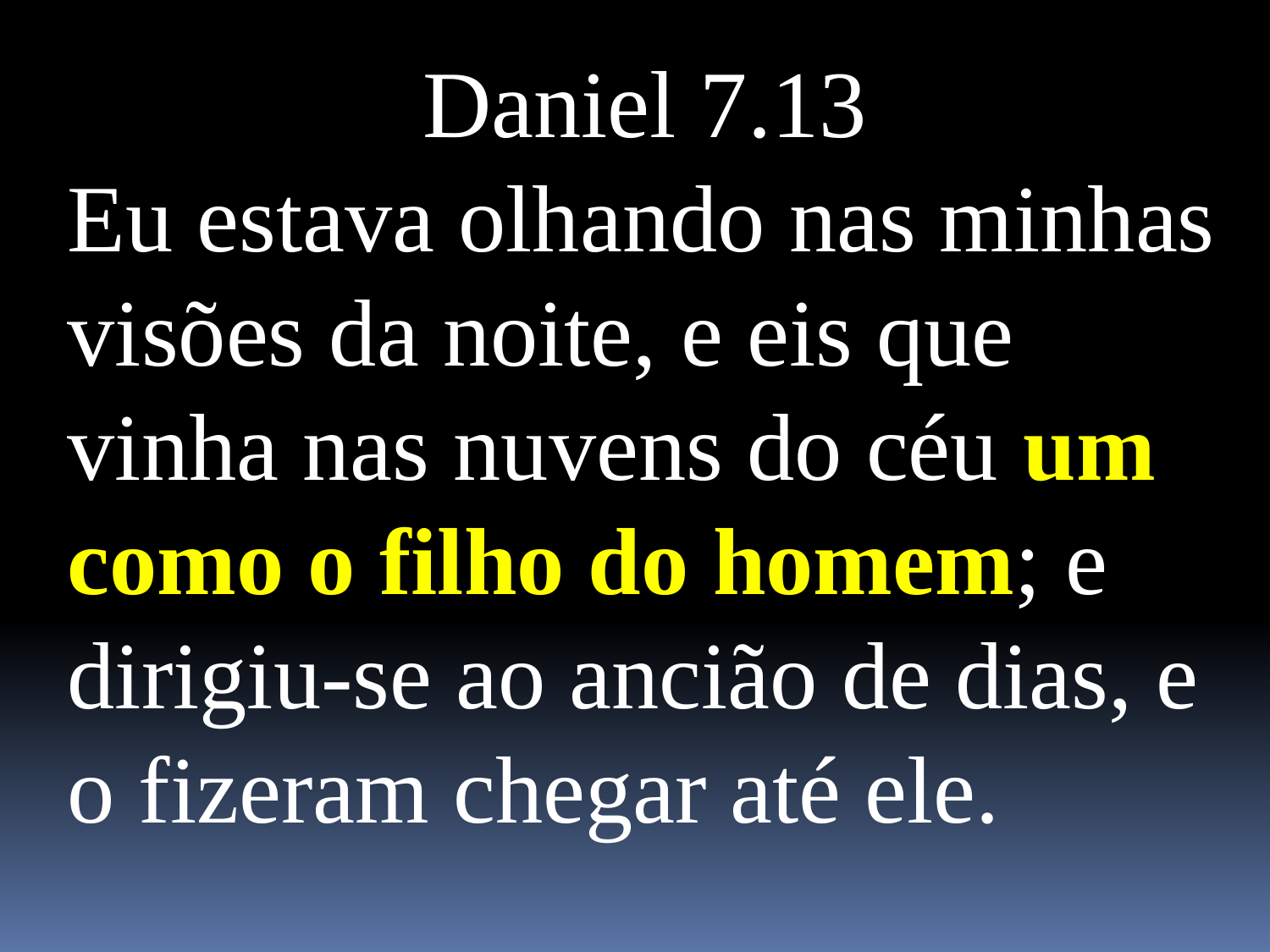

Daniel 7.13
Eu estava olhando nas minhas visões da noite, e eis que vinha nas nuvens do céu um como o filho do homem; e dirigiu-se ao ancião de dias, e o fizeram chegar até ele.